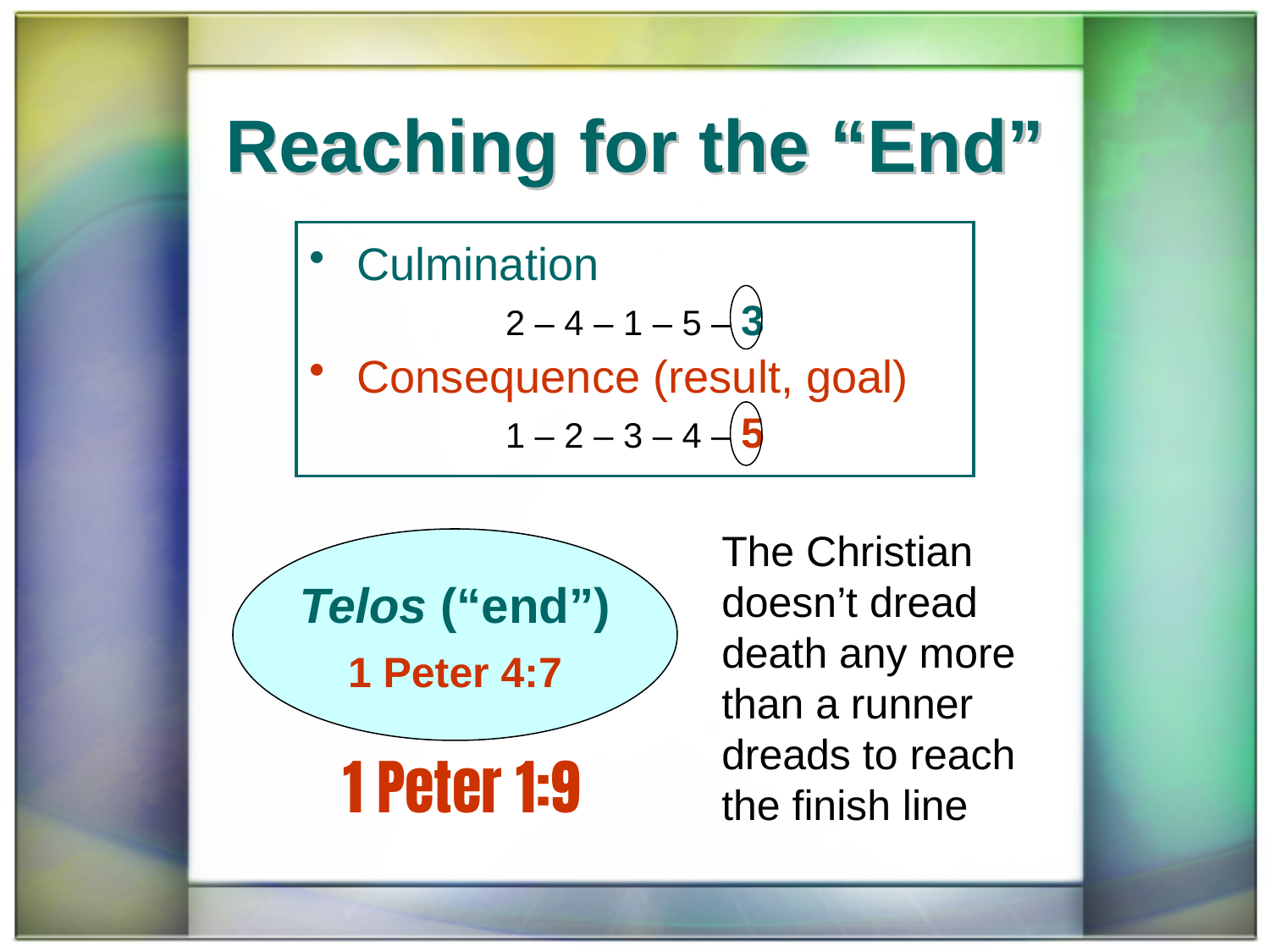

# Reaching for the “End”
Culmination
2 – 4 – 1 – 5 – 3
Consequence (result, goal)
1 – 2 – 3 – 4 – 5

The Christian doesn’t dread death any more than a runner dreads to reach the finish line
Telos (“end”)
1 Peter 4:7
1 Peter 1:9